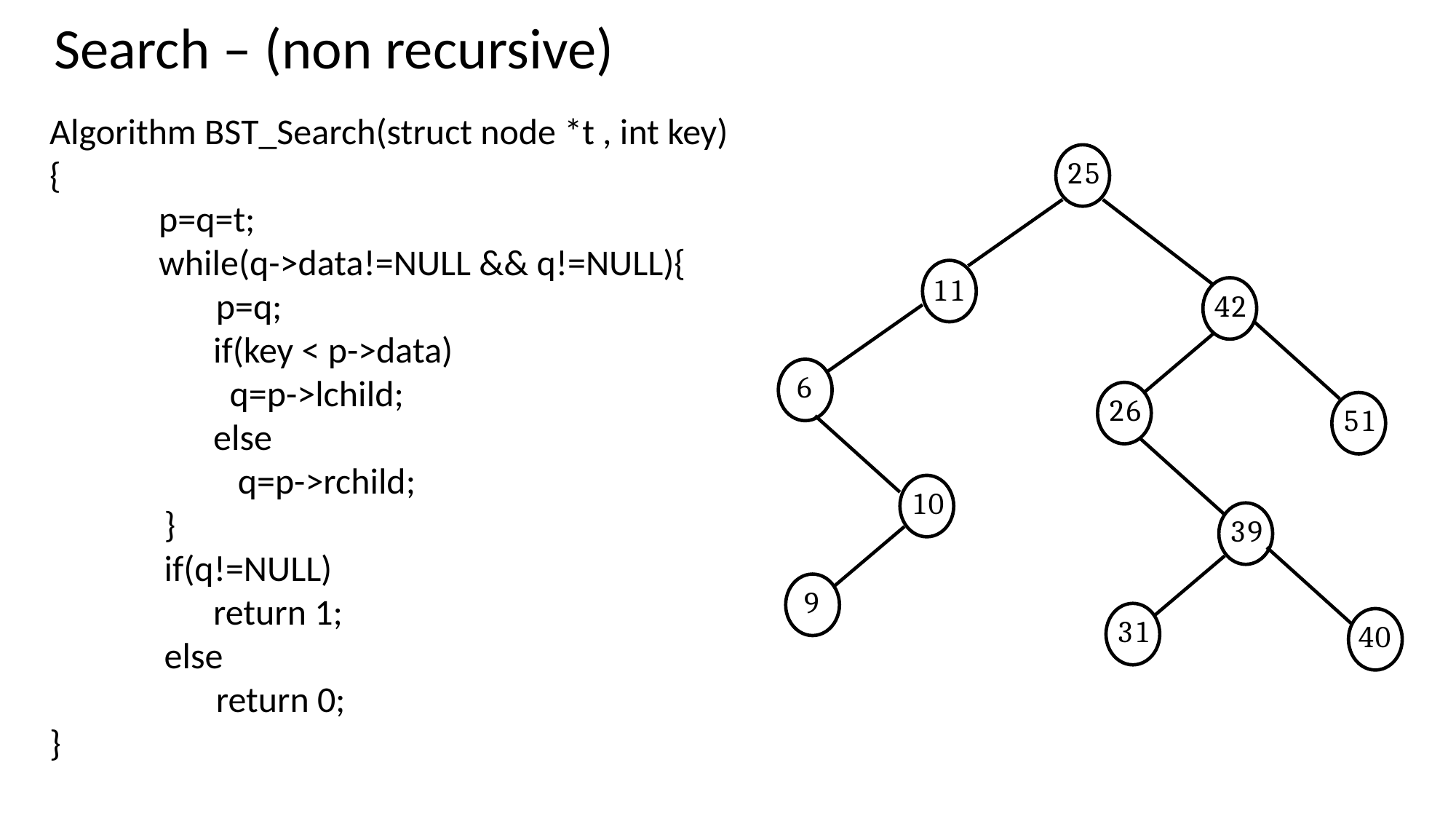

p
 q
# Search – (non recursive)
Algorithm BST_Search(struct node *t , int key)
{
	p=q=t;
	while(q->data!=NULL && q!=NULL){
	       p=q;
                    if(key < p->data)
                      q=p->lchild;
                    else
                       q=p->rchild;
              }
              if(q!=NULL)
                    return 1;
              else
	       return 0;
}

25

11

42

 6

26

51

10

39

 9

31

40